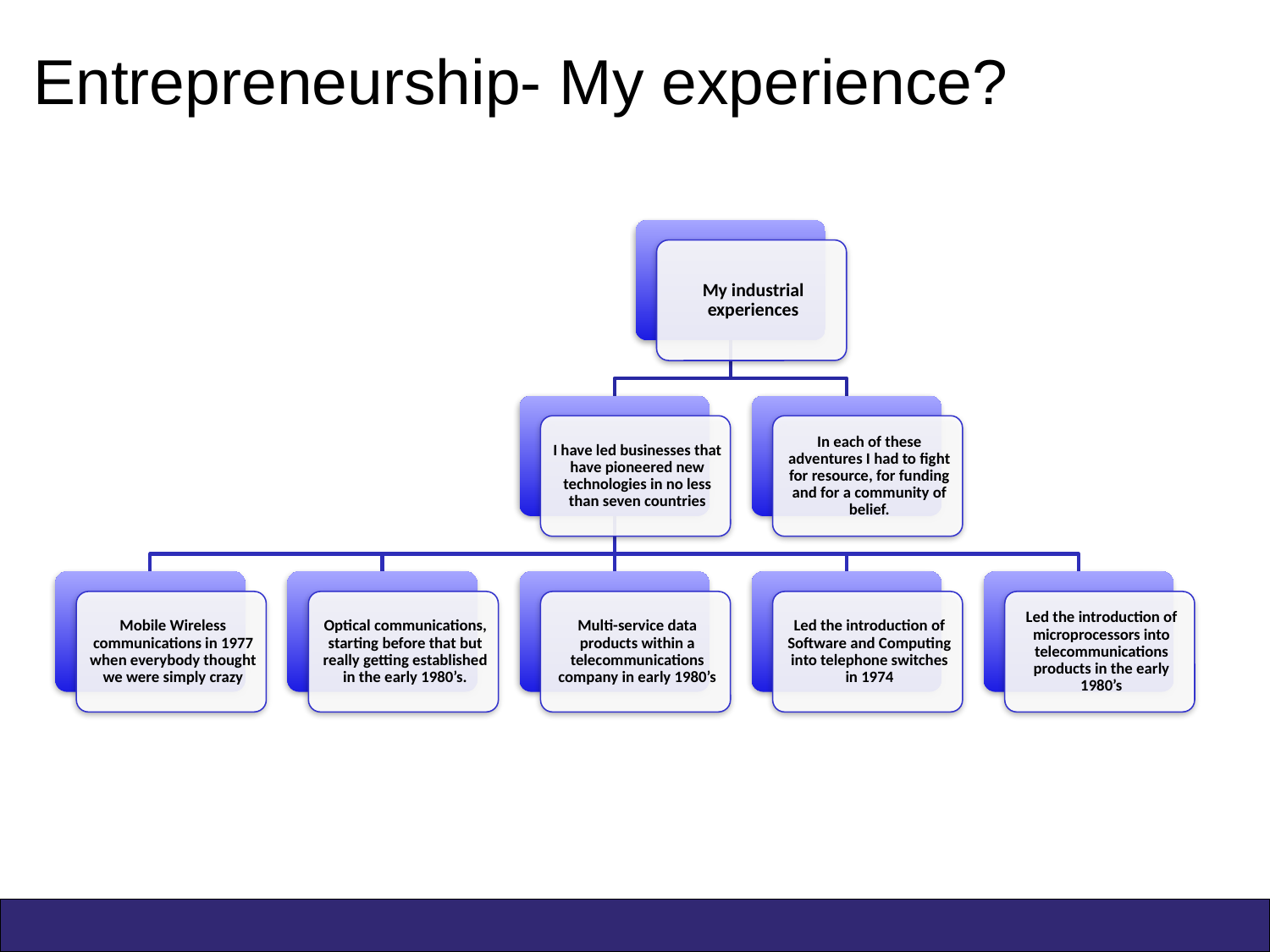

Entrepreneurship- My experience?
My industrial experiences
I have led businesses that have pioneered new technologies in no less than seven countries
Mobile Wireless communications in 1977 when everybody thought we were simply crazy
Optical communications, starting before that but really getting established in the early 1980’s.
Multi-service data products within a telecommunications company in early 1980’s
Led the introduction of Software and Computing into telephone switches in 1974
Led the introduction of microprocessors into telecommunications products in the early 1980’s
In each of these adventures I had to fight for resource, for funding and for a community of belief.